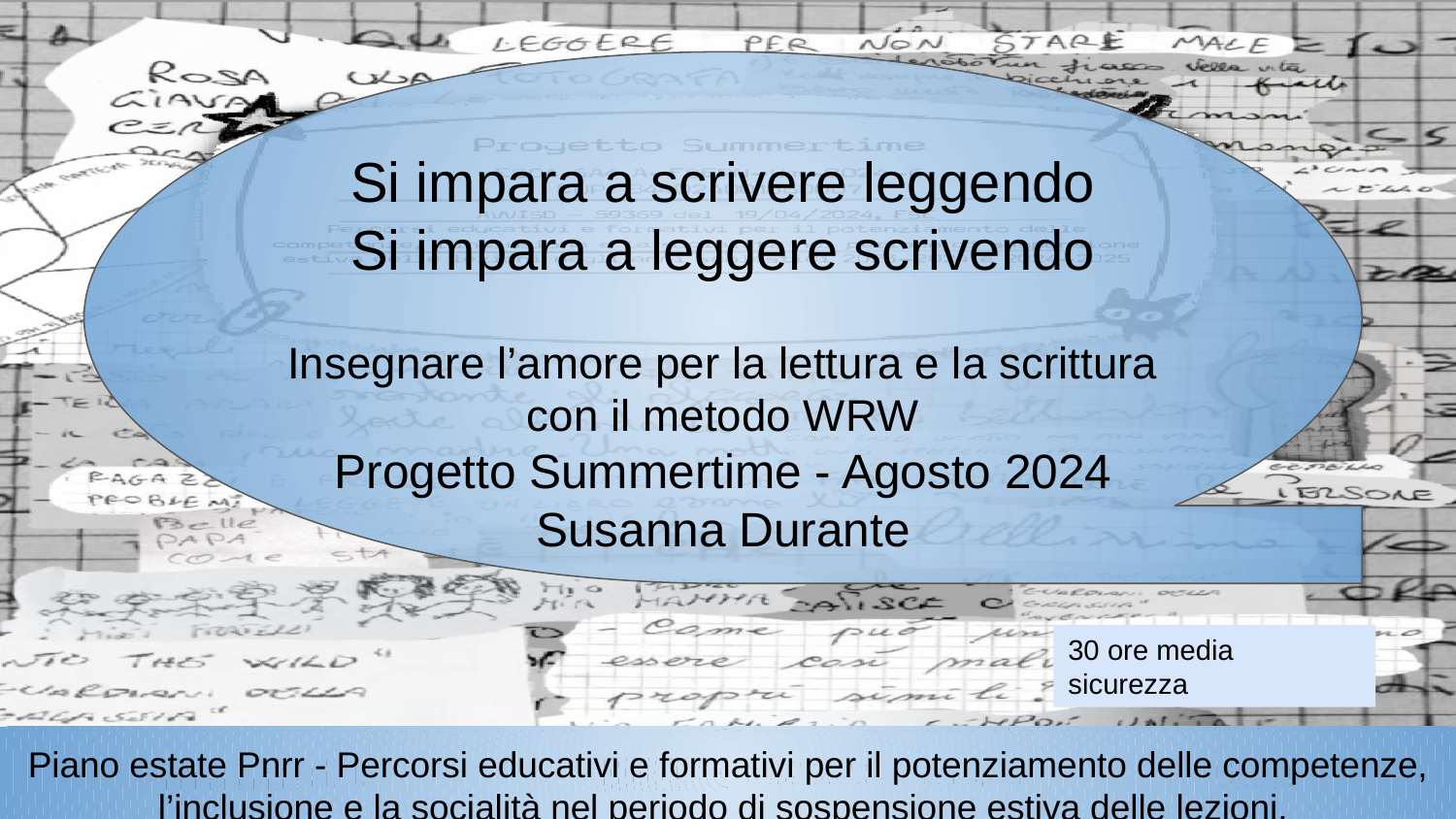

Si impara a scrivere leggendo
Si impara a leggere scrivendo

Insegnare l’amore per la lettura e la scrittura con il metodo WRW
Progetto Summertime - Agosto 2024
Susanna Durante
30 ore media sicurezza
Piano estate Pnrr - Percorsi educativi e formativi per il potenziamento delle competenze, l’inclusione e la socialità nel periodo di sospensione estiva delle lezioni.